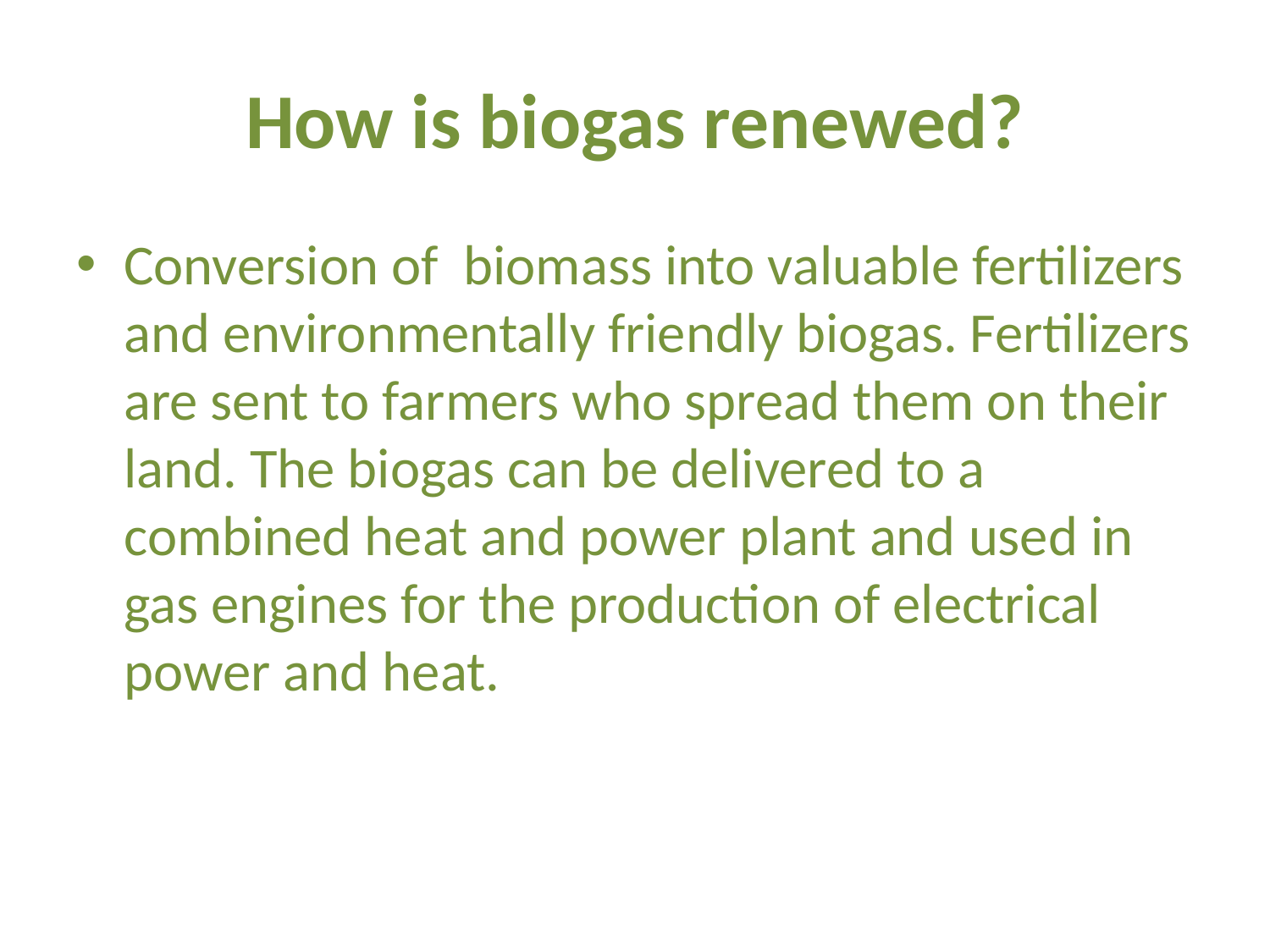

# How is biogas renewed?
Conversion of  biomass into valuable fertilizers and environmentally friendly biogas. Fertilizers are sent to farmers who spread them on their land. The biogas can be delivered to a combined heat and power plant and used in gas engines for the production of electrical power and heat.